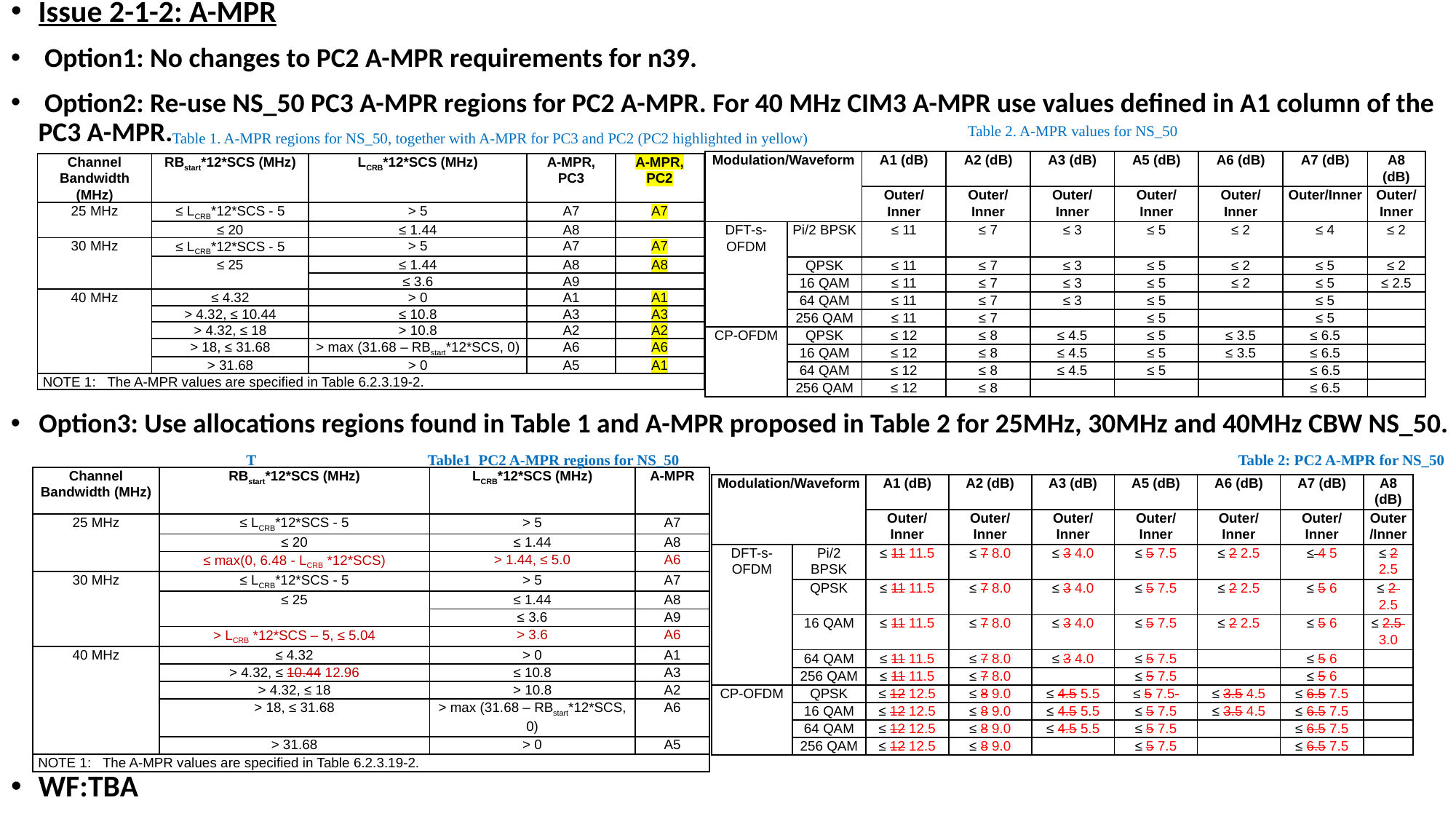

Issue 2-1-2: A-MPR
 Option1: No changes to PC2 A-MPR requirements for n39.
 Option2: Re-use NS_50 PC3 A-MPR regions for PC2 A-MPR. For 40 MHz CIM3 A-MPR use values defined in A1 column of the PC3 A-MPR.

WF:TBA
Table 2. A-MPR values for NS_50
Table 1. A-MPR regions for NS_50, together with A-MPR for PC3 and PC2 (PC2 highlighted in yellow)
| Modulation/Waveform |  | A1 (dB) | A2 (dB) | A3 (dB) | A5 (dB) | A6 (dB) | A7 (dB) | A8 (dB) |
| --- | --- | --- | --- | --- | --- | --- | --- | --- |
|  |  | Outer/Inner | Outer/Inner | Outer/Inner | Outer/Inner | Outer/Inner | Outer/Inner | Outer/Inner |
| DFT-s-OFDM | Pi/2 BPSK | ≤ 11 | ≤ 7 | ≤ 3 | ≤ 5 | ≤ 2 | ≤ 4 | ≤ 2 |
|  | QPSK | ≤ 11 | ≤ 7 | ≤ 3 | ≤ 5 | ≤ 2 | ≤ 5 | ≤ 2 |
|  | 16 QAM | ≤ 11 | ≤ 7 | ≤ 3 | ≤ 5 | ≤ 2 | ≤ 5 | ≤ 2.5 |
|  | 64 QAM | ≤ 11 | ≤ 7 | ≤ 3 | ≤ 5 |  | ≤ 5 |  |
|  | 256 QAM | ≤ 11 | ≤ 7 |  | ≤ 5 |  | ≤ 5 |  |
| CP-OFDM | QPSK | ≤ 12 | ≤ 8 | ≤ 4.5 | ≤ 5 | ≤ 3.5 | ≤ 6.5 |  |
|  | 16 QAM | ≤ 12 | ≤ 8 | ≤ 4.5 | ≤ 5 | ≤ 3.5 | ≤ 6.5 |  |
|  | 64 QAM | ≤ 12 | ≤ 8 | ≤ 4.5 | ≤ 5 |  | ≤ 6.5 |  |
|  | 256 QAM | ≤ 12 | ≤ 8 |  |  |  | ≤ 6.5 |  |
| Channel Bandwidth (MHz) | RBstart\*12\*SCS (MHz) | LCRB\*12\*SCS (MHz) | A-MPR, PC3 | A-MPR, PC2 |
| --- | --- | --- | --- | --- |
| 25 MHz | ≤ LCRB\*12\*SCS - 5 | > 5 | A7 | A7 |
|  | ≤ 20 | ≤ 1.44 | A8 |  |
| 30 MHz | ≤ LCRB\*12\*SCS - 5 | > 5 | A7 | A7 |
|  | ≤ 25 | ≤ 1.44 | A8 | A8 |
|  |  | ≤ 3.6 | A9 |  |
| 40 MHz | ≤ 4.32 | > 0 | A1 | A1 |
|  | > 4.32, ≤ 10.44 | ≤ 10.8 | A3 | A3 |
|  | > 4.32, ≤ 18 | > 10.8 | A2 | A2 |
|  | > 18, ≤ 31.68 | > max (31.68 – RBstart\*12\*SCS, 0) | A6 | A6 |
|  | > 31.68 | > 0 | A5 | A1 |
| NOTE 1: The A-MPR values are specified in Table 6.2.3.19-2. |  |  |  |  |

   Option3: Use allocations regions found in Table 1 and A-MPR proposed in Table 2 for 25MHz, 30MHz and 40MHz CBW NS_50.                                                      T                                             Table1  PC2 A-MPR regions for NS_50                                                                                                          Table 2: PC2 A-MPR for NS_50

| Channel Bandwidth (MHz) | RBstart\*12\*SCS (MHz) | LCRB\*12\*SCS (MHz) | A-MPR |
| --- | --- | --- | --- |
| 25 MHz | ≤ LCRB\*12\*SCS - 5 | > 5 | A7 |
|  | ≤ 20 | ≤ 1.44 | A8 |
|  | ≤ max(0, 6.48 - LCRB \*12\*SCS) | > 1.44, ≤ 5.0 | A6 |
| 30 MHz | ≤ LCRB\*12\*SCS - 5 | > 5 | A7 |
|  | ≤ 25 | ≤ 1.44 | A8 |
|  |  | ≤ 3.6 | A9 |
|  | > LCRB \*12\*SCS – 5, ≤ 5.04 | > 3.6 | A6 |
| 40 MHz | ≤ 4.32 | > 0 | A1 |
|  | > 4.32, ≤ 10.44 12.96 | ≤ 10.8 | A3 |
|  | > 4.32, ≤ 18 | > 10.8 | A2 |
|  | > 18, ≤ 31.68 | > max (31.68 – RBstart\*12\*SCS, 0) | A6 |
|  | > 31.68 | > 0 | A5 |
| NOTE 1: The A-MPR values are specified in Table 6.2.3.19-2. |  |  |  |
| Modulation/Waveform |  | A1 (dB) | A2 (dB) | A3 (dB) | A5 (dB) | A6 (dB) | A7 (dB) | A8 (dB) |
| --- | --- | --- | --- | --- | --- | --- | --- | --- |
|  |  | Outer/Inner | Outer/Inner | Outer/Inner | Outer/Inner | Outer/Inner | Outer/Inner | Outer/Inner |
| DFT-s-OFDM | Pi/2 BPSK | ≤ 11 11.5 | ≤ 7 8.0 | ≤ 3 4.0 | ≤ 5 7.5 | ≤ 2 2.5 | ≤ 4 5 | ≤ 2 2.5 |
|  | QPSK | ≤ 11 11.5 | ≤ 7 8.0 | ≤ 3 4.0 | ≤ 5 7.5 | ≤ 2 2.5 | ≤ 5 6 | ≤ 2 2.5 |
|  | 16 QAM | ≤ 11 11.5 | ≤ 7 8.0 | ≤ 3 4.0 | ≤ 5 7.5 | ≤ 2 2.5 | ≤ 5 6 | ≤ 2.5 3.0 |
|  | 64 QAM | ≤ 11 11.5 | ≤ 7 8.0 | ≤ 3 4.0 | ≤ 5 7.5 |  | ≤ 5 6 |  |
|  | 256 QAM | ≤ 11 11.5 | ≤ 7 8.0 |  | ≤ 5 7.5 |  | ≤ 5 6 |  |
| CP-OFDM | QPSK | ≤ 12 12.5 | ≤ 8 9.0 | ≤ 4.5 5.5 | ≤ 5 7.5 | ≤ 3.5 4.5 | ≤ 6.5 7.5 |  |
|  | 16 QAM | ≤ 12 12.5 | ≤ 8 9.0 | ≤ 4.5 5.5 | ≤ 5 7.5 | ≤ 3.5 4.5 | ≤ 6.5 7.5 |  |
|  | 64 QAM | ≤ 12 12.5 | ≤ 8 9.0 | ≤ 4.5 5.5 | ≤ 5 7.5 |  | ≤ 6.5 7.5 |  |
|  | 256 QAM | ≤ 12 12.5 | ≤ 8 9.0 |  | ≤ 5 7.5 |  | ≤ 6.5 7.5 |  |